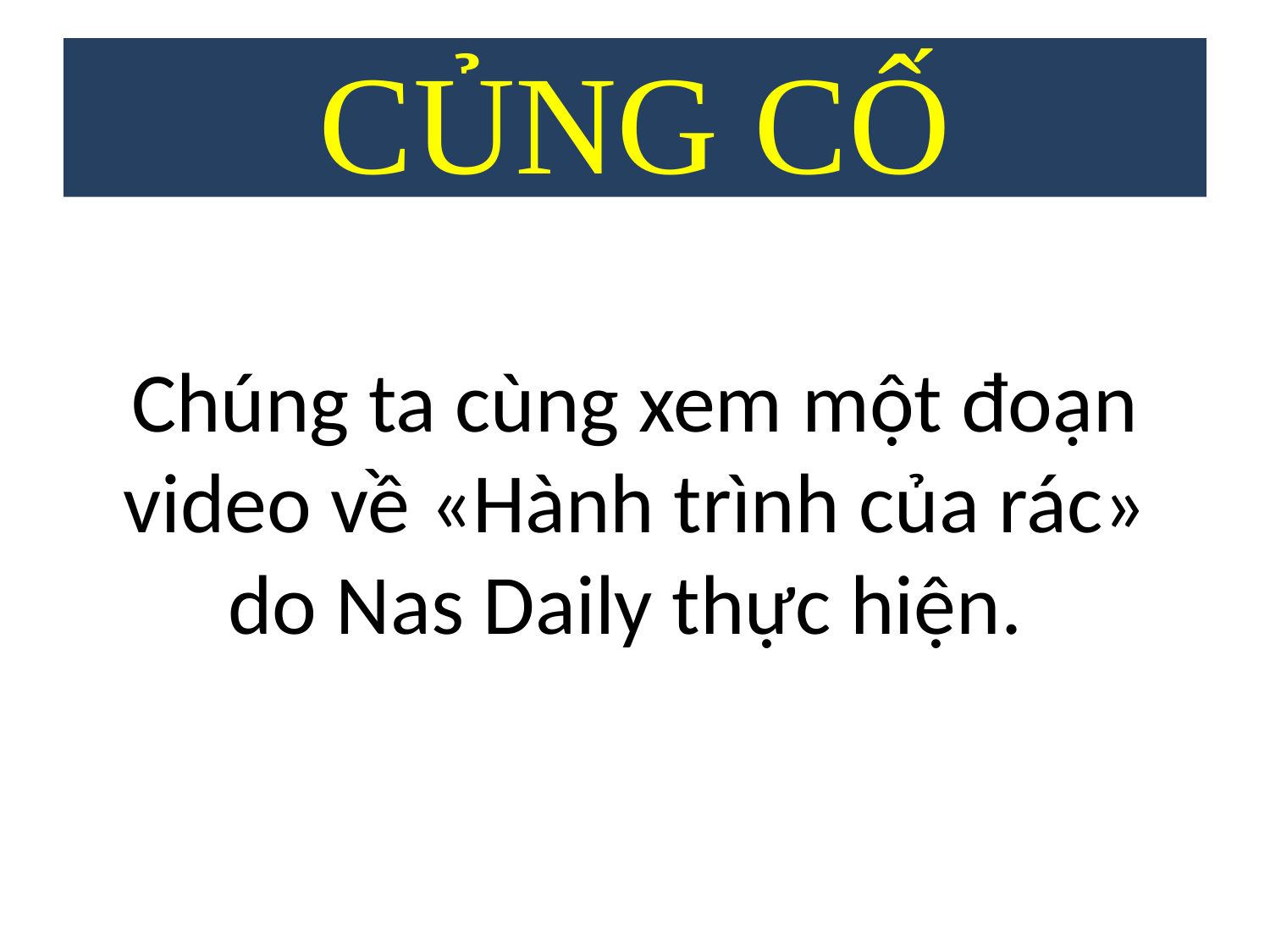

# CỦNG CỐ

Chúng ta cùng xem một đoạn video về «Hành trình của rác» do Nas Daily thực hiện.